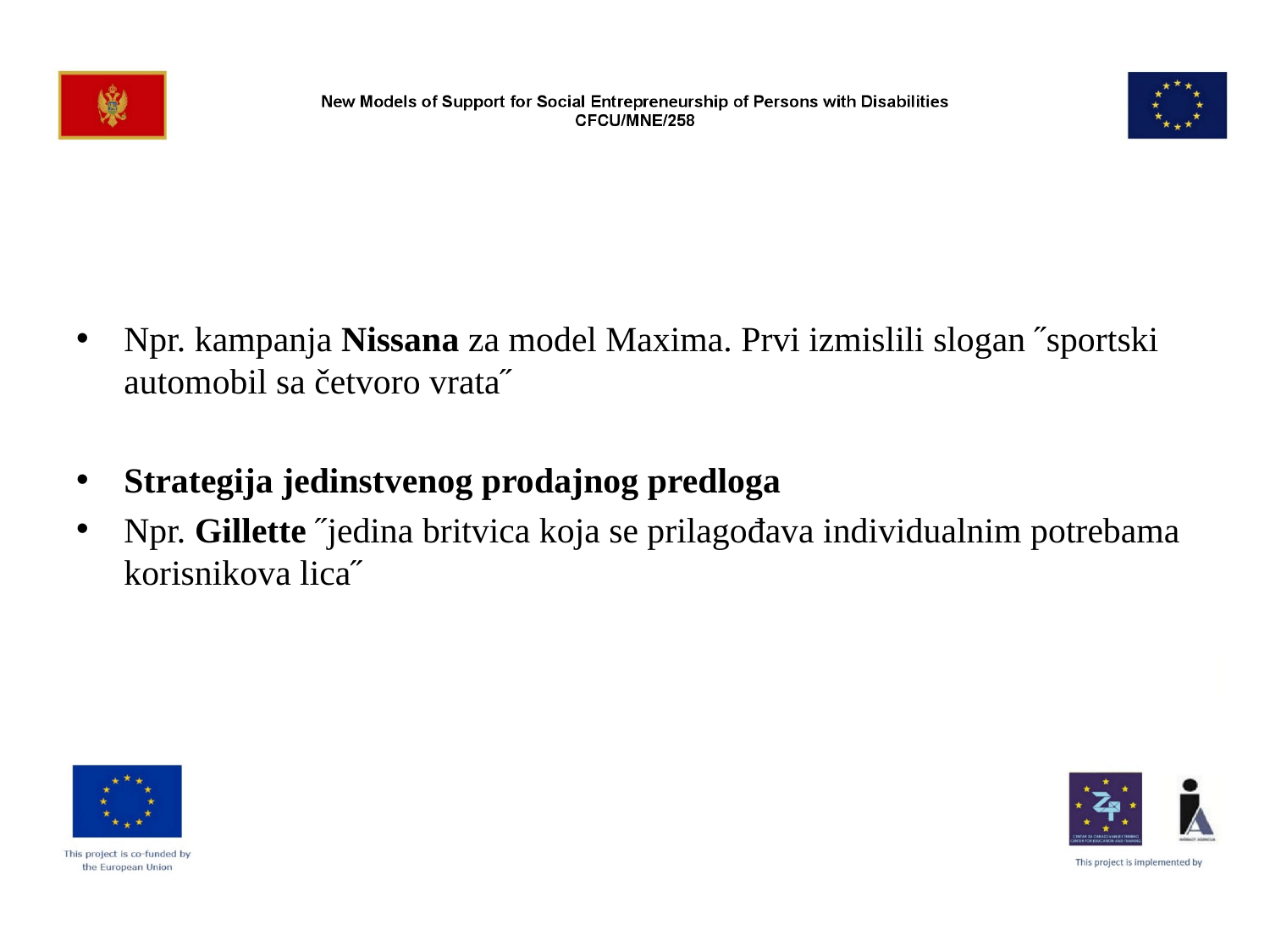

#
Npr. kampanja Nissana za model Maxima. Prvi izmislili slogan ˝sportski automobil sa četvoro vrata˝

Strategija jedinstvenog prodajnog predloga
Npr. Gillette ˝jedina britvica koja se prilagođava individualnim potrebama korisnikova lica˝